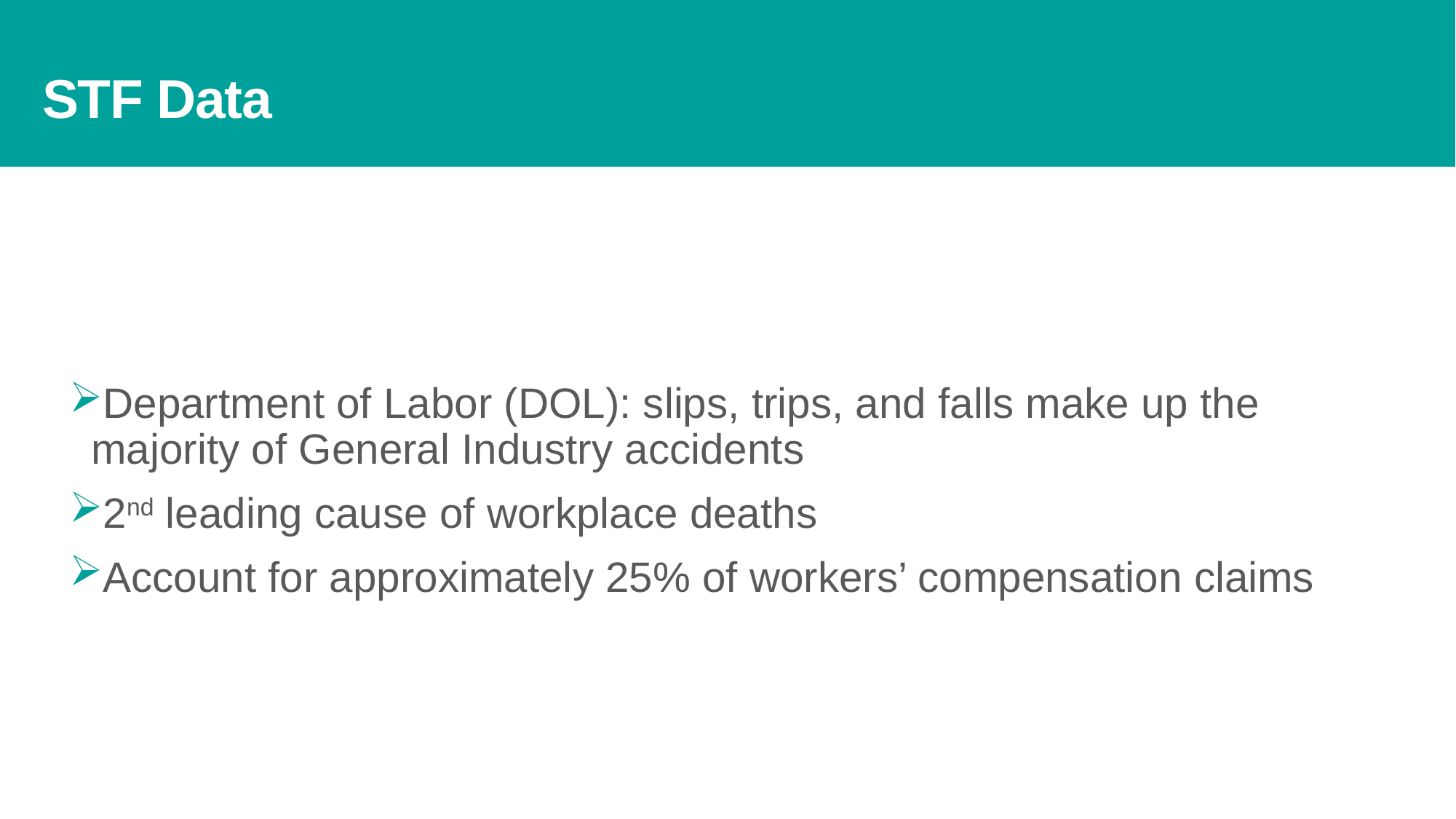

# STF Data
Department of Labor (DOL): slips, trips, and falls make up the majority of General Industry accidents
2nd leading cause of workplace deaths
Account for approximately 25% of workers’ compensation claims